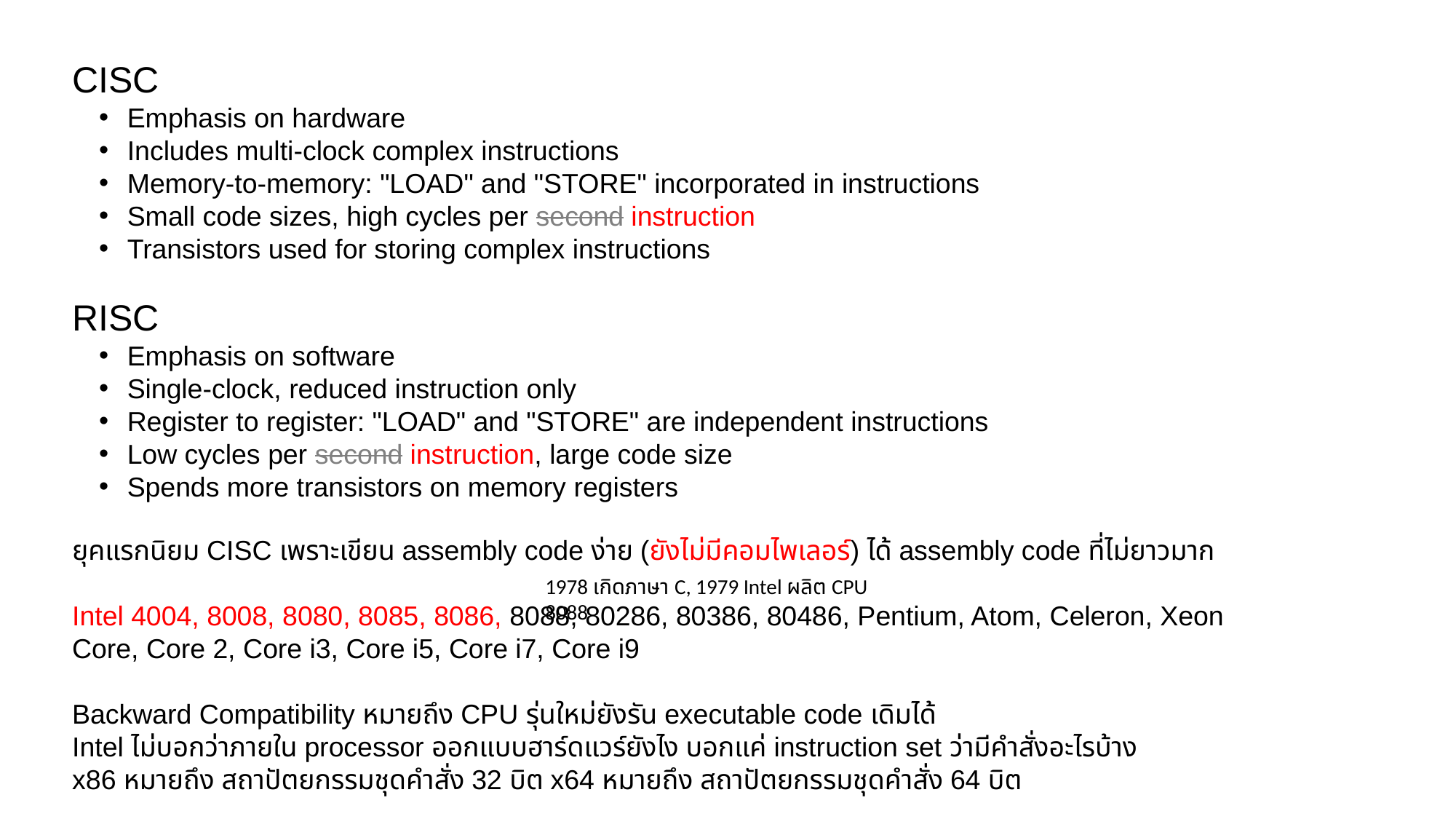

CISC
Emphasis on hardware
Includes multi-clock complex instructions
Memory-to-memory: "LOAD" and "STORE" incorporated in instructions
Small code sizes, high cycles per second instruction
Transistors used for storing complex instructions
RISC
Emphasis on software
Single-clock, reduced instruction only
Register to register: "LOAD" and "STORE" are independent instructions
Low cycles per second instruction, large code size
Spends more transistors on memory registers
ยุคแรกนิยม CISC เพราะเขียน assembly code ง่าย (ยังไม่มีคอมไพเลอร์) ได้ assembly code ที่ไม่ยาวมาก

Intel 4004, 8008, 8080, 8085, 8086, 8088, 80286, 80386, 80486, Pentium, Atom, Celeron, Xeon
Core, Core 2, Core i3, Core i5, Core i7, Core i9

Backward Compatibility หมายถึง CPU รุ่นใหม่ยังรัน executable code เดิมได้
Intel ไม่บอกว่าภายใน processor ออกแบบฮาร์ดแวร์ยังไง บอกแค่ instruction set ว่ามีคำสั่งอะไรบ้าง
x86 หมายถึง สถาปัตยกรรมชุดคำสั่ง 32 บิต x64 หมายถึง สถาปัตยกรรมชุดคำสั่ง 64 บิต
1978 เกิดภาษา C, 1979 Intel ผลิต CPU 8088